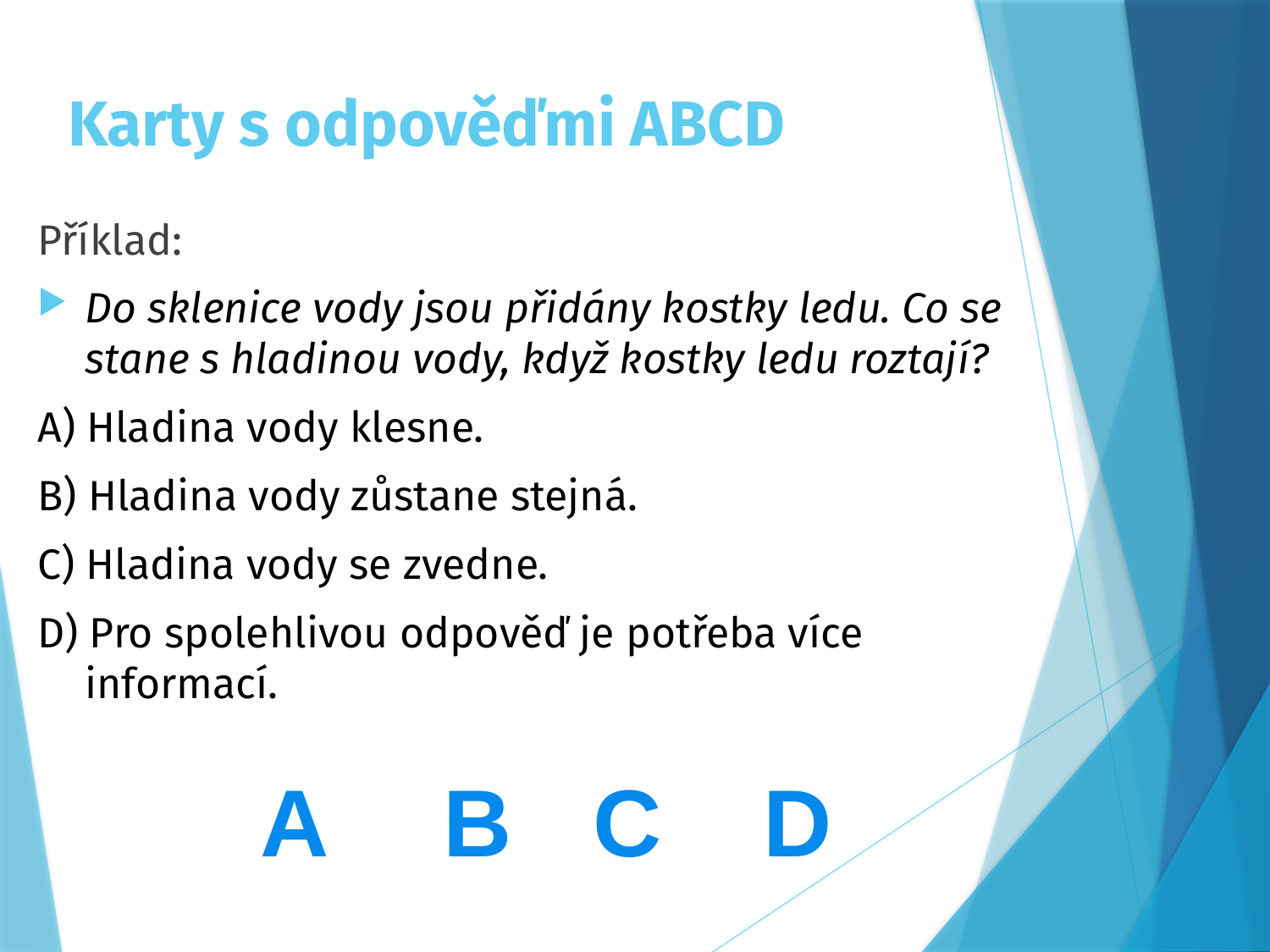

# Karty s odpověďmi ABCD
Příklad:
Do sklenice vody jsou přidány kostky ledu. Co se stane s hladinou vody, když kostky ledu roztají?
A) Hladina vody klesne.
B) Hladina vody zůstane stejná.
C) Hladina vody se zvedne.
D) Pro spolehlivou odpověď je potřeba více informací.

C
D
B
A